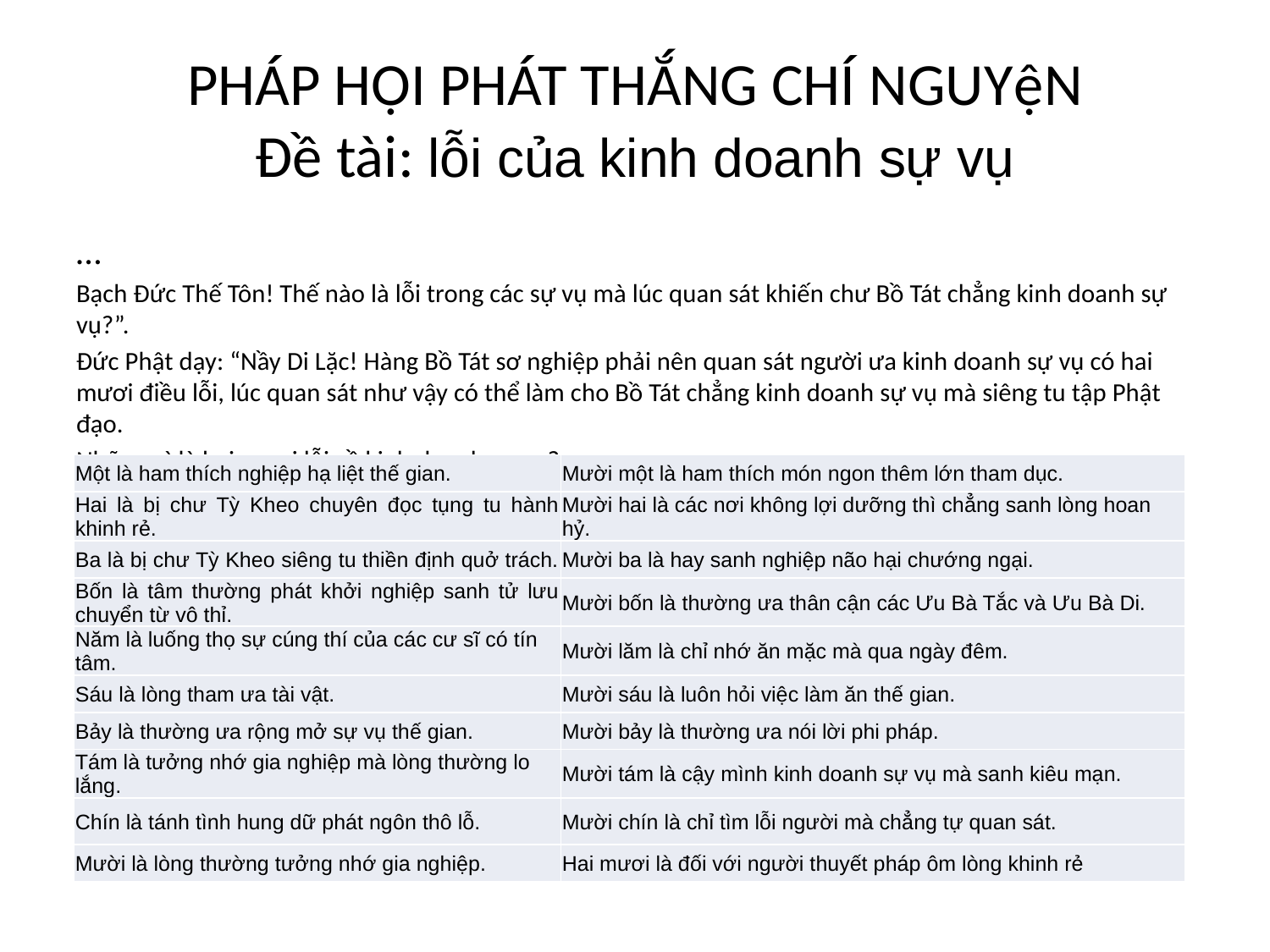

# PHÁP HỘI PHÁT THẮNG CHÍ NGUYệN Đề tài: lỗi của kinh doanh sự vụ
…
Bạch Đức Thế Tôn! Thế nào là lỗi trong các sự vụ mà lúc quan sát khiến chư Bồ Tát chẳng kinh doanh sự vụ?”.
Đức Phật dạy: “Nầy Di Lặc! Hàng Bồ Tát sơ nghiệp phải nên quan sát người ưa kinh doanh sự vụ có hai mươi điều lỗi, lúc quan sát như vậy có thể làm cho Bồ Tát chẳng kinh doanh sự vụ mà siêng tu tập Phật đạo.
Những gì là hai mươi lỗi về kinh doanh sự vụ?

| Một là ham thích nghiệp hạ liệt thế gian. | Mười một là ham thích món ngon thêm lớn tham dục. |
| --- | --- |
| Hai là bị chư Tỳ Kheo chuyên đọc tụng tu hành khinh rẻ. | Mười hai là các nơi không lợi dưỡng thì chẳng sanh lòng hoan hỷ. |
| Ba là bị chư Tỳ Kheo siêng tu thiền định quở trách. | Mười ba là hay sanh nghiệp não hại chướng ngại. |
| Bốn là tâm thường phát khởi nghiệp sanh tử lưu chuyển từ vô thỉ. | Mười bốn là thường ưa thân cận các Ưu Bà Tắc và Ưu Bà Di. |
| Năm là luống thọ sự cúng thí của các cư sĩ có tín tâm. | Mười lăm là chỉ nhớ ăn mặc mà qua ngày đêm. |
| Sáu là lòng tham ưa tài vật. | Mười sáu là luôn hỏi việc làm ăn thế gian. |
| Bảy là thường ưa rộng mở sự vụ thế gian. | Mười bảy là thường ưa nói lời phi pháp. |
| Tám là tưởng nhớ gia nghiệp mà lòng thường lo lắng. | Mười tám là cậy mình kinh doanh sự vụ mà sanh kiêu mạn. |
| Chín là tánh tình hung dữ phát ngôn thô lỗ. | Mười chín là chỉ tìm lỗi người mà chẳng tự quan sát. |
| Mười là lòng thường tưởng nhớ gia nghiệp. | Hai mươi là đối với người thuyết pháp ôm lòng khinh rẻ |